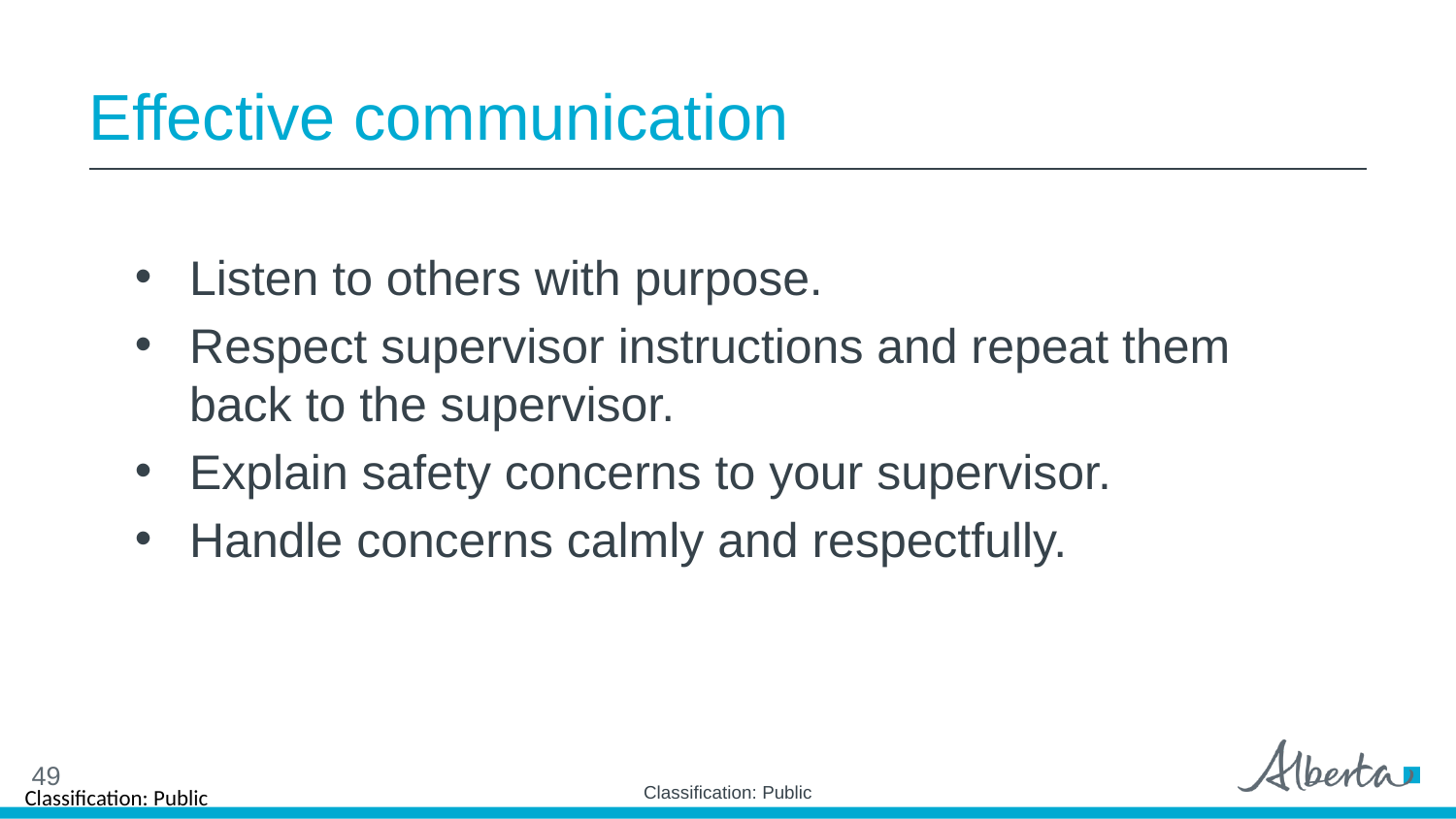

# Effective communication
Listen to others with purpose.
Respect supervisor instructions and repeat them back to the supervisor.
Explain safety concerns to your supervisor.
Handle concerns calmly and respectfully.

49